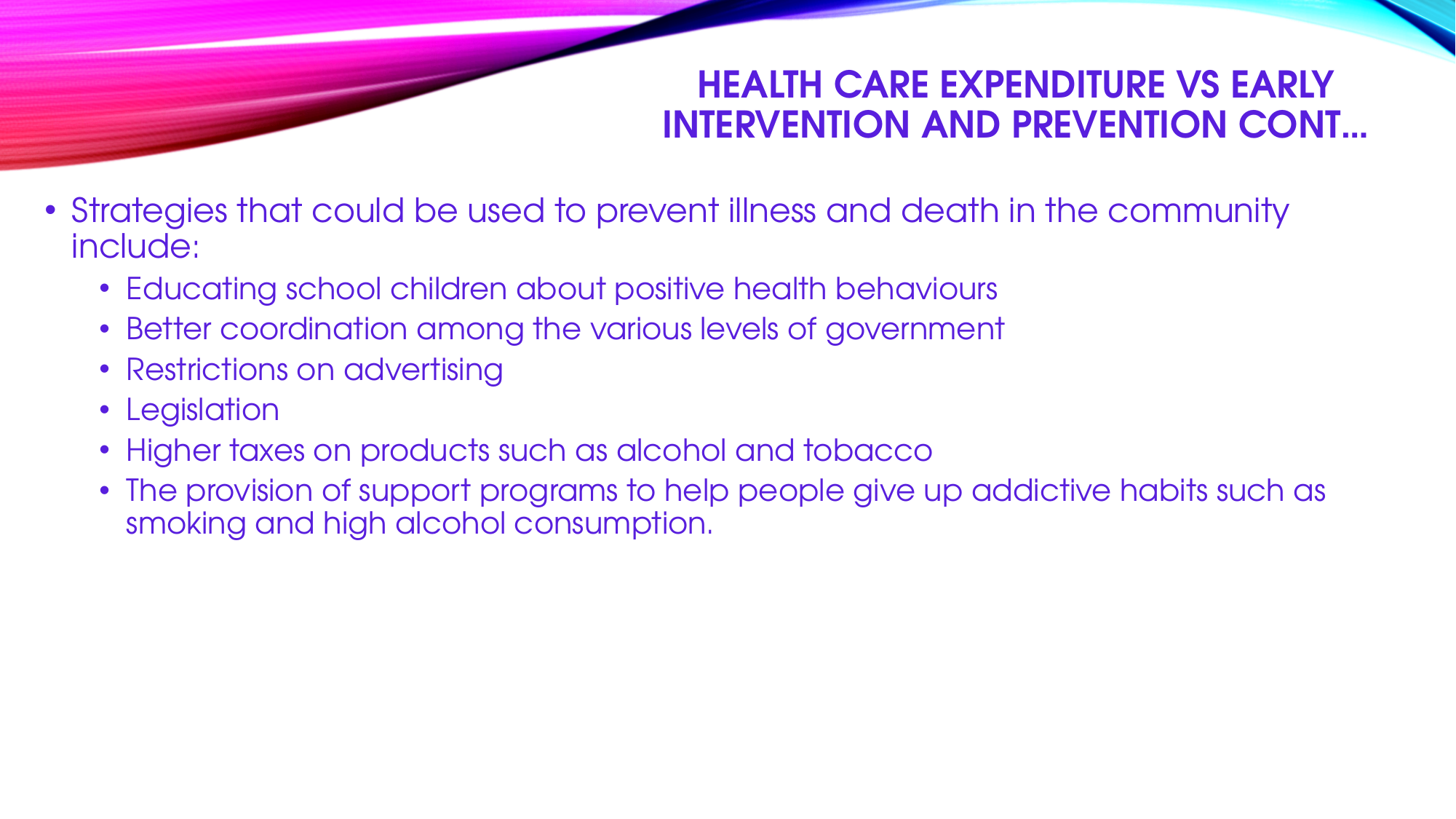

# Health care expenditure vs early intervention and prevention CONT…
Strategies that could be used to prevent illness and death in the community include:
Educating school children about positive health behaviours
Better coordination among the various levels of government
Restrictions on advertising
Legislation
Higher taxes on products such as alcohol and tobacco
The provision of support programs to help people give up addictive habits such as smoking and high alcohol consumption.